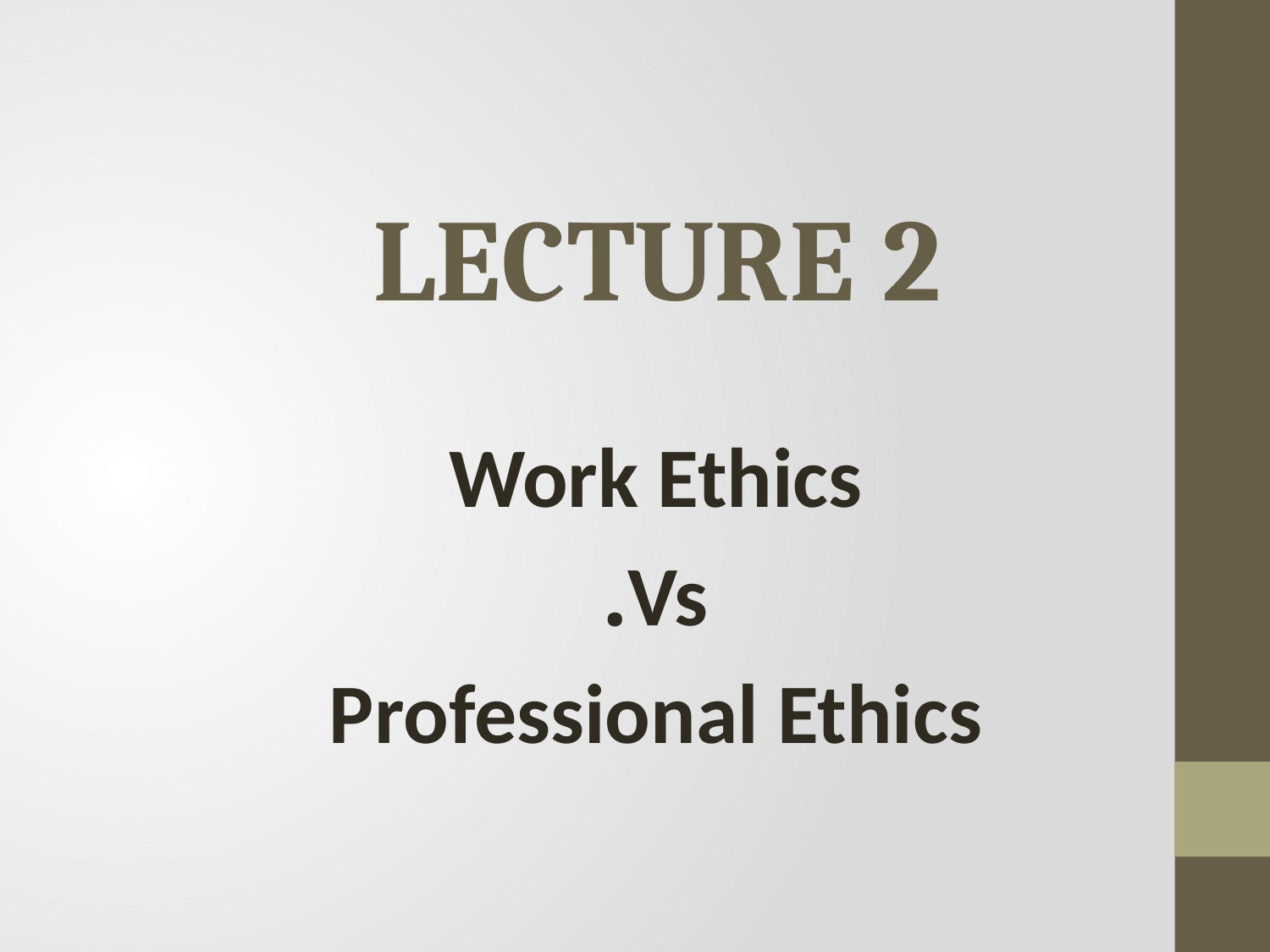

# LECTURE 2
Work Ethics
Vs.
Professional Ethics